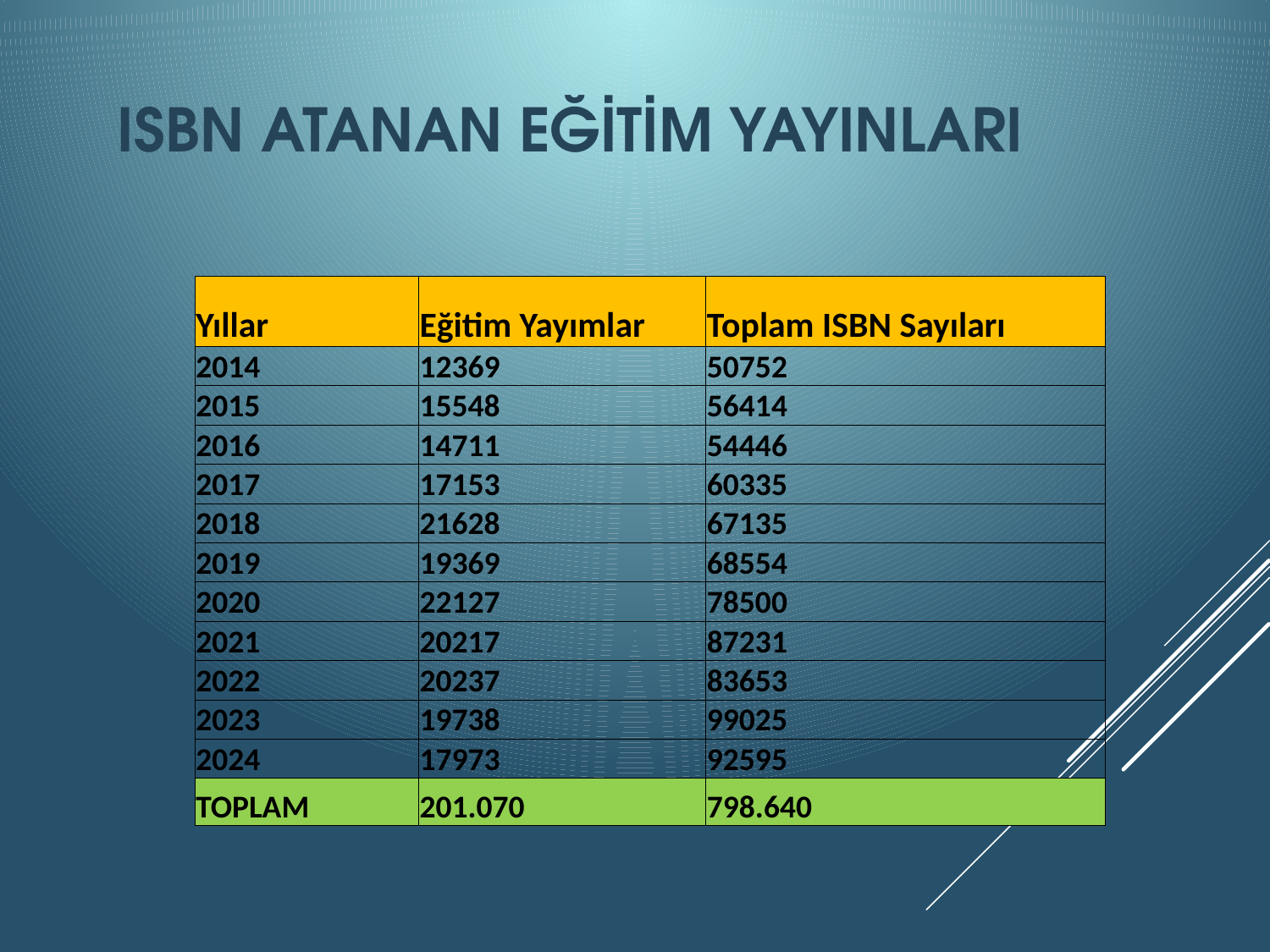

# ISBN Atanan Eğitim yayınları
| Yıllar | Eğitim Yayımlar | Toplam ISBN Sayıları |
| --- | --- | --- |
| 2014 | 12369 | 50752 |
| 2015 | 15548 | 56414 |
| 2016 | 14711 | 54446 |
| 2017 | 17153 | 60335 |
| 2018 | 21628 | 67135 |
| 2019 | 19369 | 68554 |
| 2020 | 22127 | 78500 |
| 2021 | 20217 | 87231 |
| 2022 | 20237 | 83653 |
| 2023 | 19738 | 99025 |
| 2024 | 17973 | 92595 |
| TOPLAM | 201.070 | 798.640 |